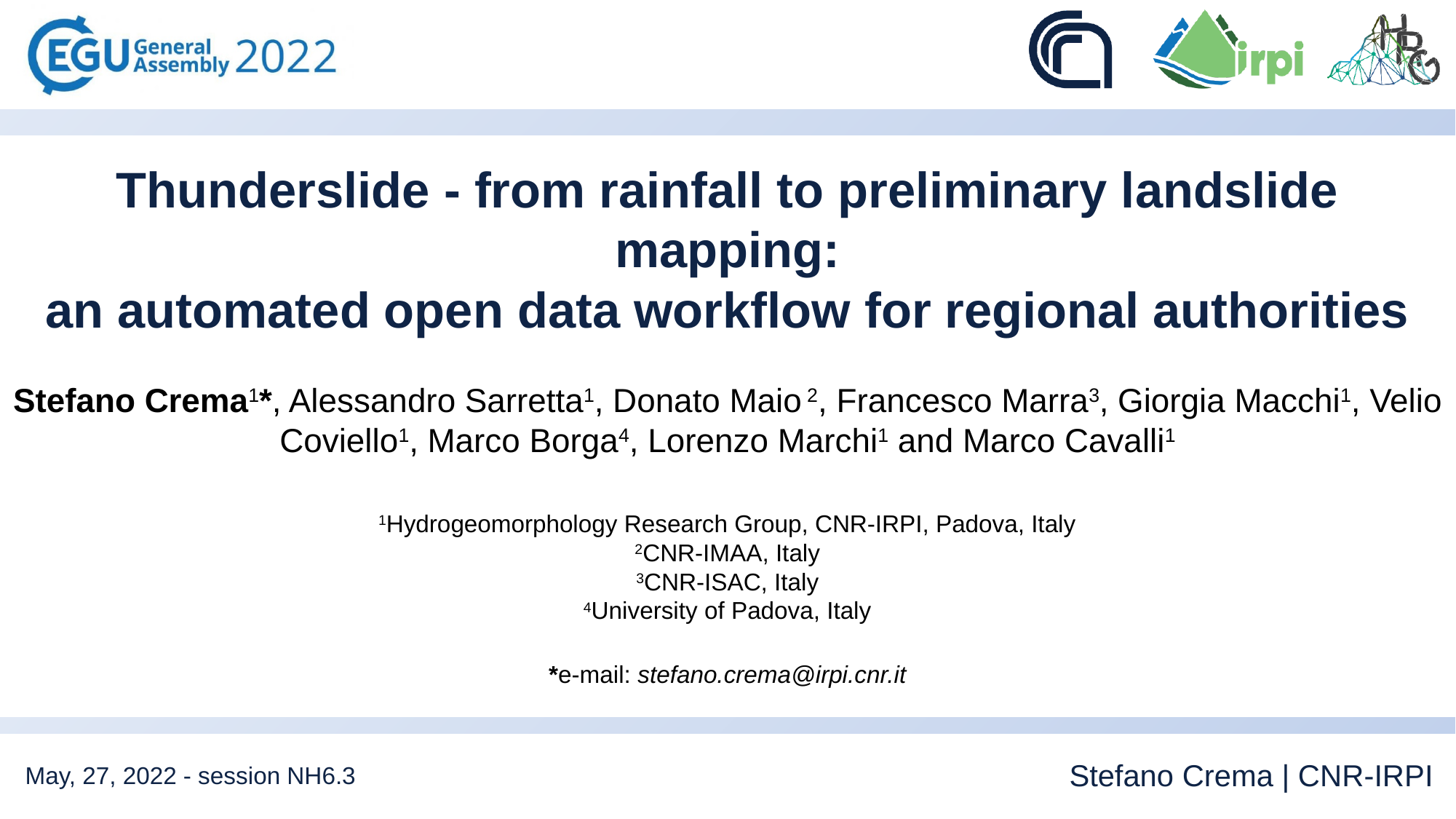

Thunderslide - from rainfall to preliminary landslide mapping:
an automated open data workflow for regional authorities
Stefano Crema1*, Alessandro Sarretta1, Donato Maio 2, Francesco Marra3, Giorgia Macchi1, Velio Coviello1, Marco Borga4, Lorenzo Marchi1 and Marco Cavalli1

1Hydrogeomorphology Research Group, CNR-IRPI, Padova, Italy
2CNR-IMAA, Italy
3CNR-ISAC, Italy
4University of Padova, Italy

*e-mail: stefano.crema@irpi.cnr.it